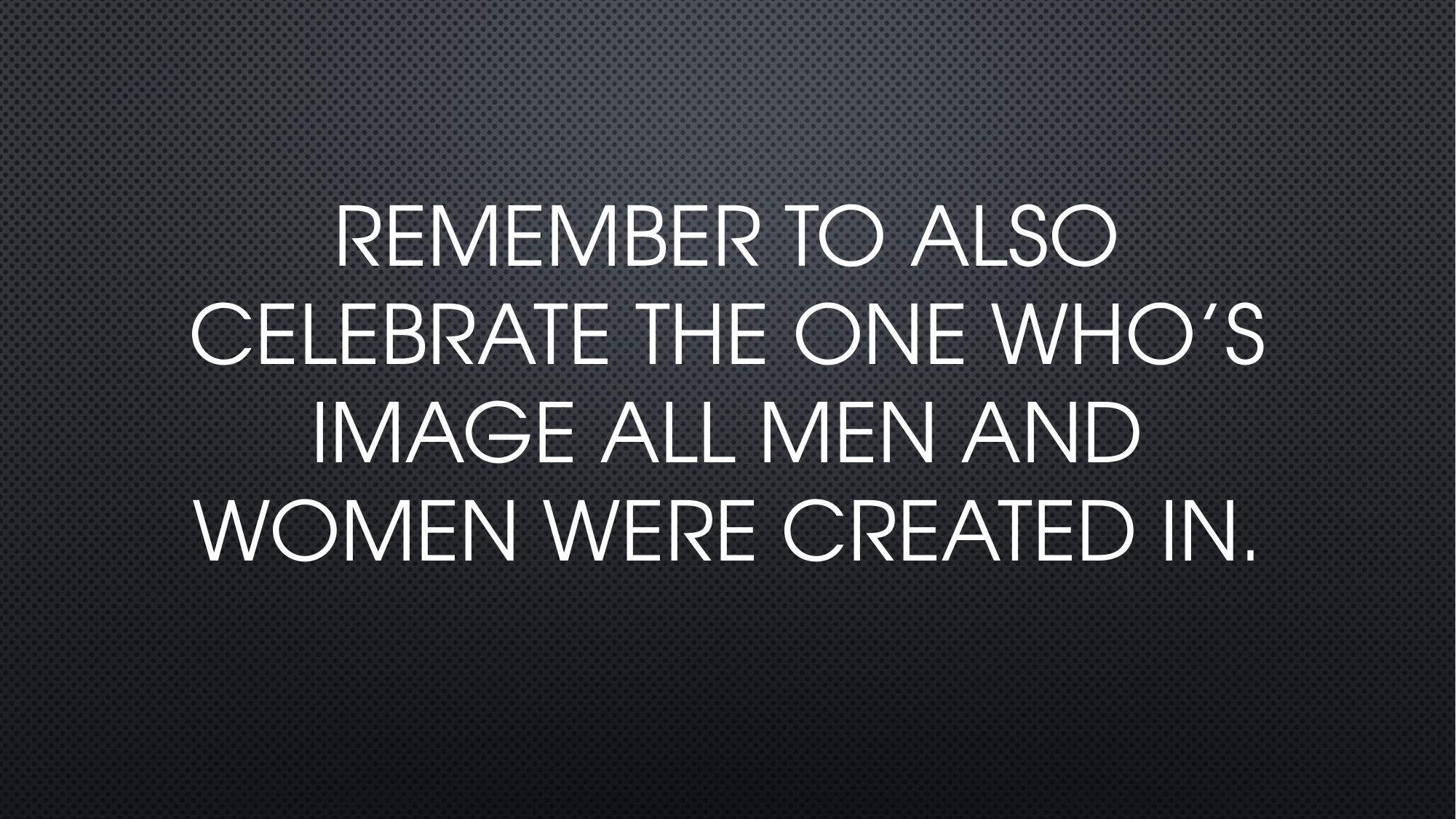

REMEMBER TO ALSO CELEBRATE THE ONE WHO’S IMAGE ALL MEN AND WOMEN WERE CREATED IN.